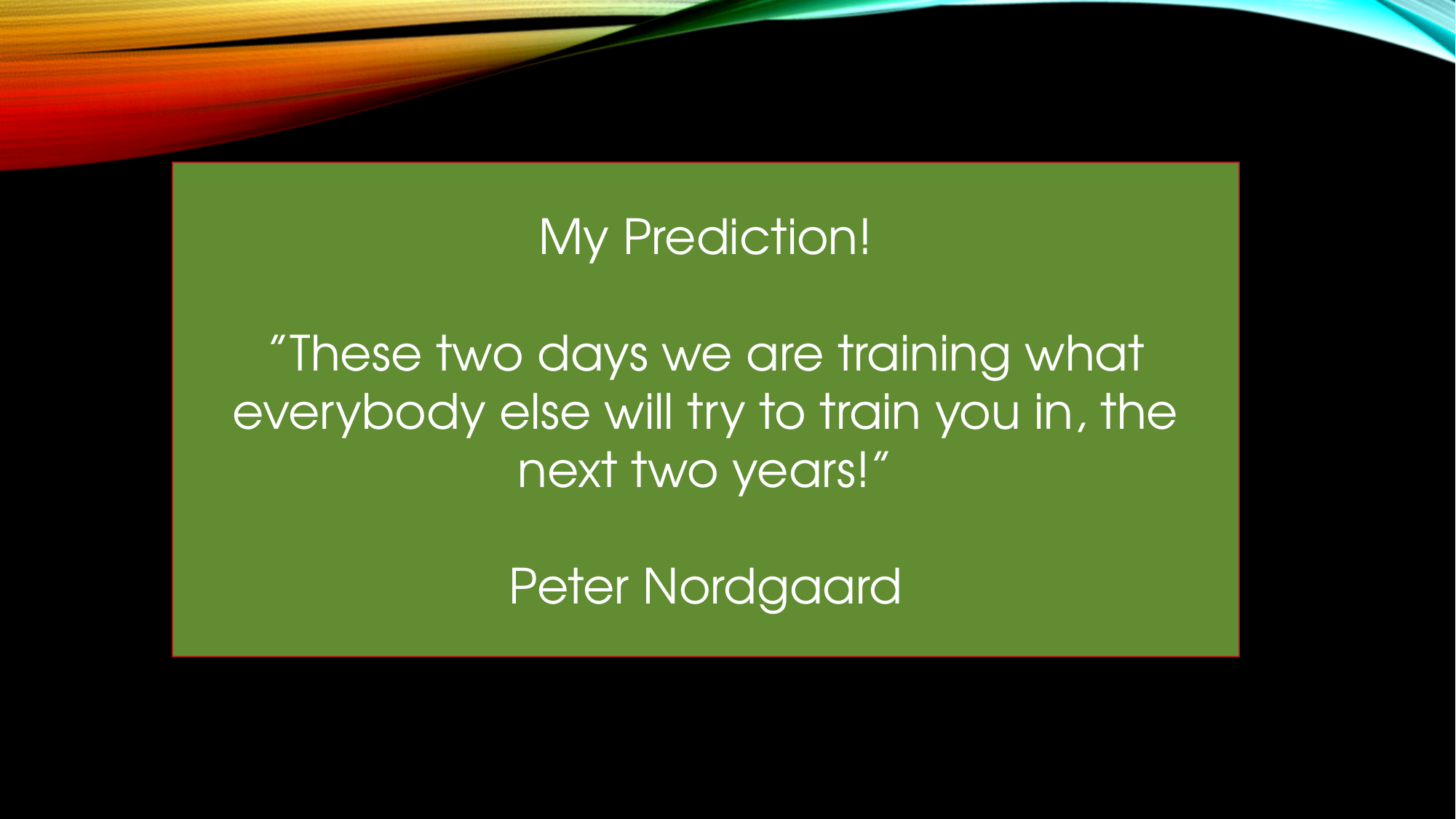

My Prediction!

”These two days we are training what everybody else will try to train you in, the next two years!”

Peter Nordgaard